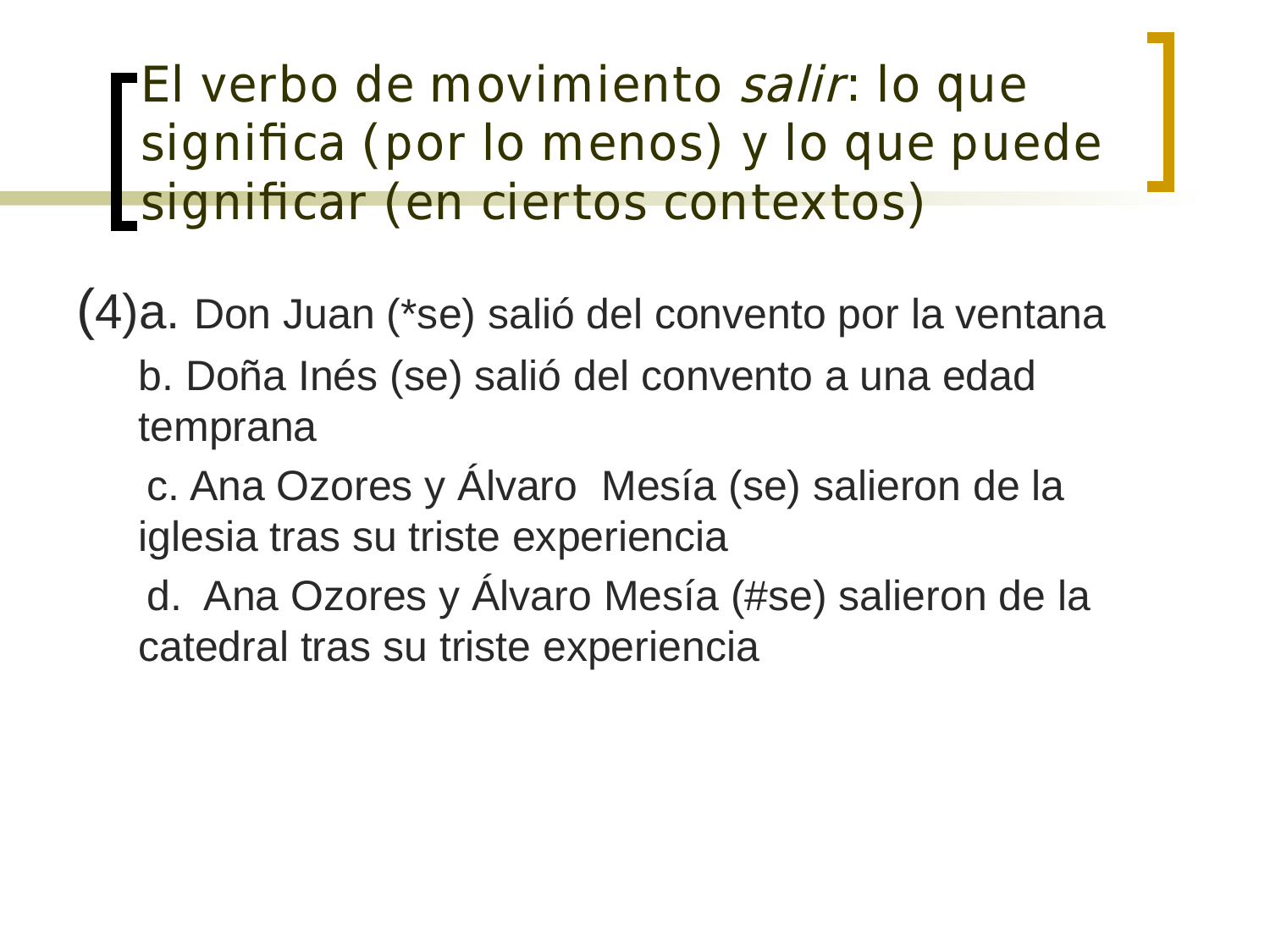

# El verbo de movimiento salir: lo que significa (por lo menos) y lo que puede significar (en ciertos contextos)
(4)a. Don Juan (*se) salió del convento por la ventana
	b. Doña Inés (se) salió del convento a una edad 	temprana
      c. Ana Ozores y Álvaro  Mesía (se) salieron de la 	iglesia tras su triste experiencia
      d.  Ana Ozores y Álvaro Mesía (#se) salieron de la 	catedral tras su triste experiencia